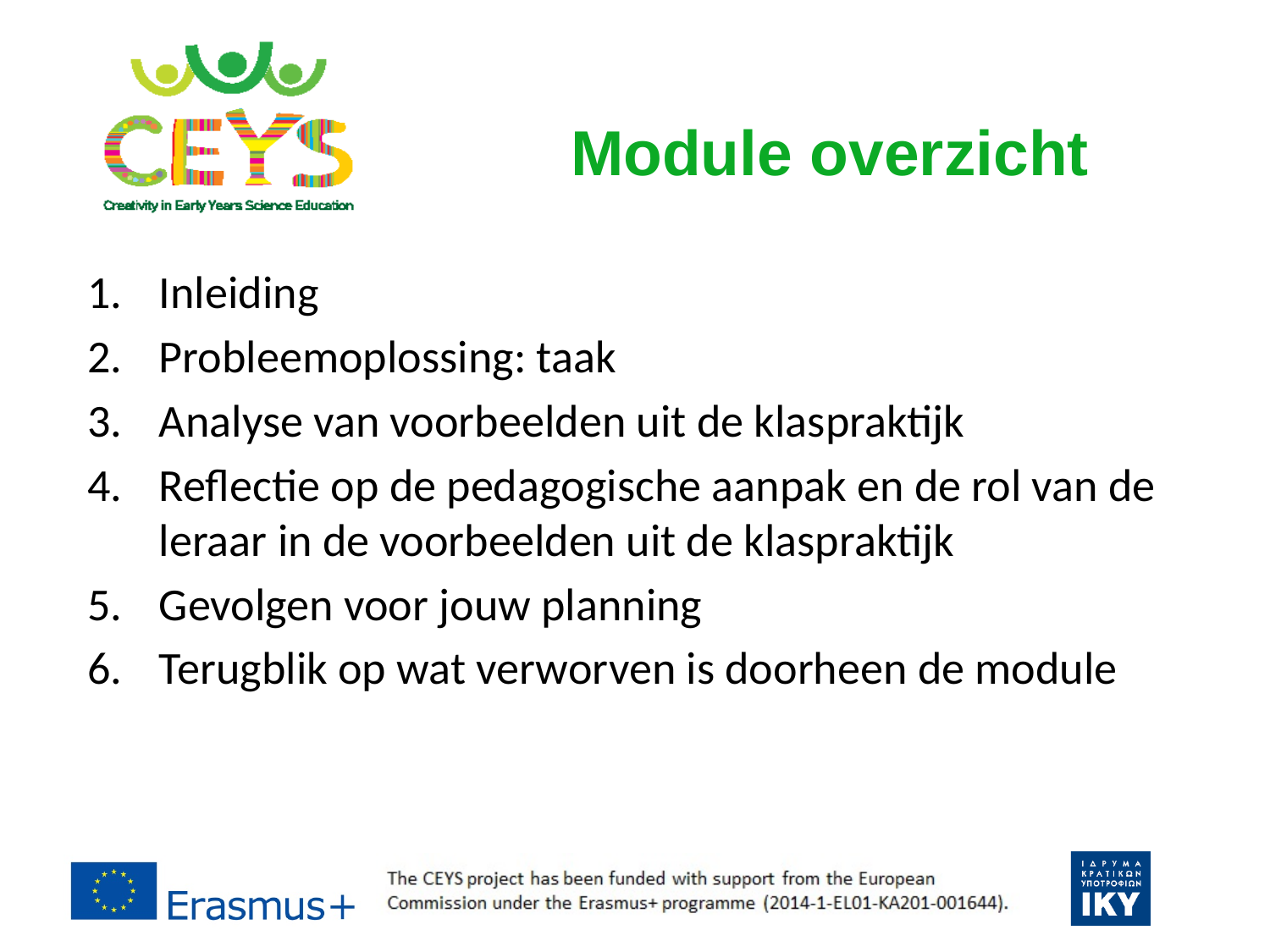

Module overzicht
Inleiding
Probleemoplossing: taak
Analyse van voorbeelden uit de klaspraktijk
Reflectie op de pedagogische aanpak en de rol van de leraar in de voorbeelden uit de klaspraktijk
Gevolgen voor jouw planning
Terugblik op wat verworven is doorheen de module